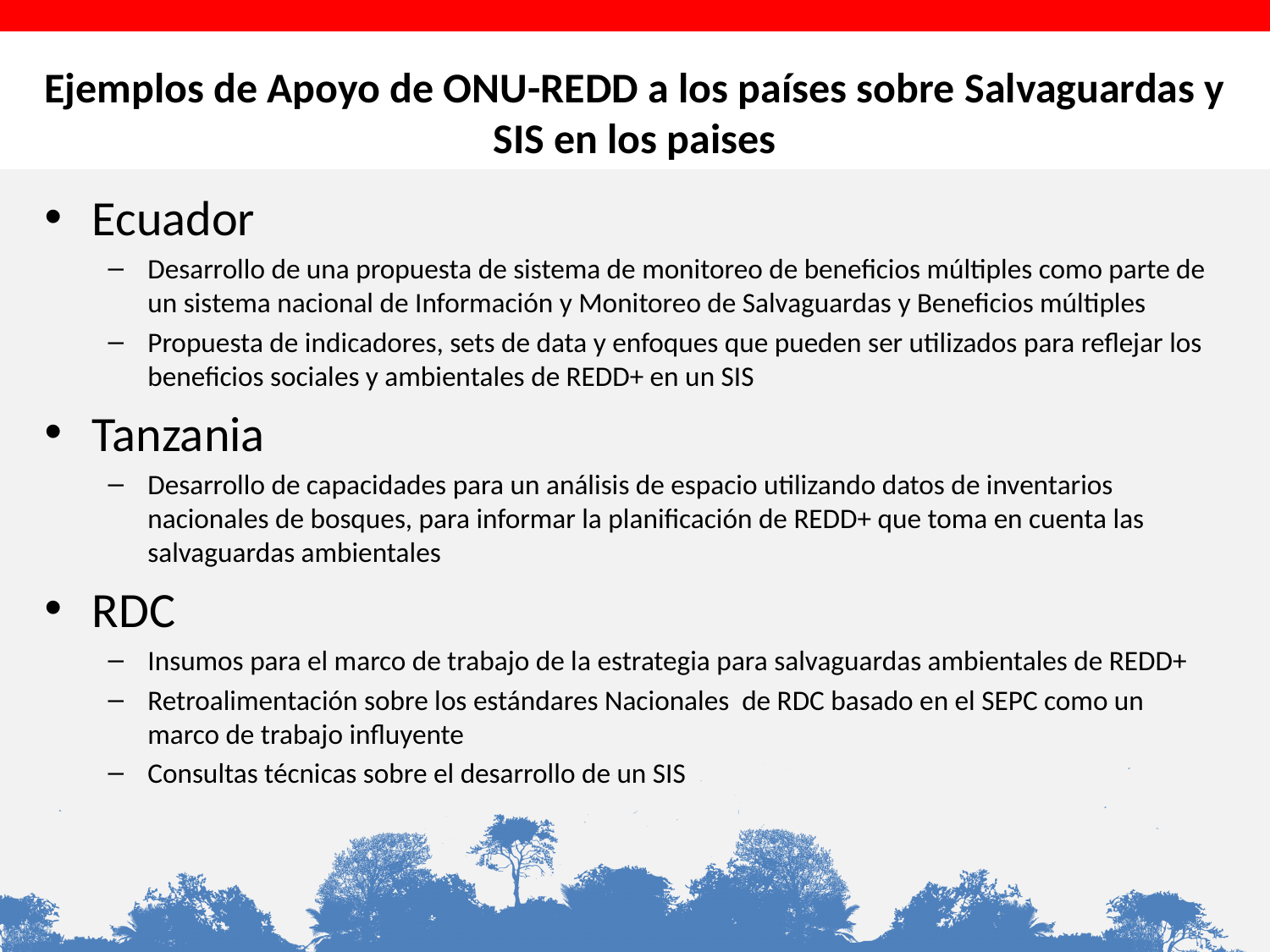

# Ejemplos de Apoyo de ONU-REDD a los países sobre Salvaguardas y SIS en los paises
Ecuador
Desarrollo de una propuesta de sistema de monitoreo de beneficios múltiples como parte de un sistema nacional de Información y Monitoreo de Salvaguardas y Beneficios múltiples
Propuesta de indicadores, sets de data y enfoques que pueden ser utilizados para reflejar los beneficios sociales y ambientales de REDD+ en un SIS
Tanzania
Desarrollo de capacidades para un análisis de espacio utilizando datos de inventarios nacionales de bosques, para informar la planificación de REDD+ que toma en cuenta las salvaguardas ambientales
RDC
Insumos para el marco de trabajo de la estrategia para salvaguardas ambientales de REDD+
Retroalimentación sobre los estándares Nacionales  de RDC basado en el SEPC como un marco de trabajo influyente
Consultas técnicas sobre el desarrollo de un SIS